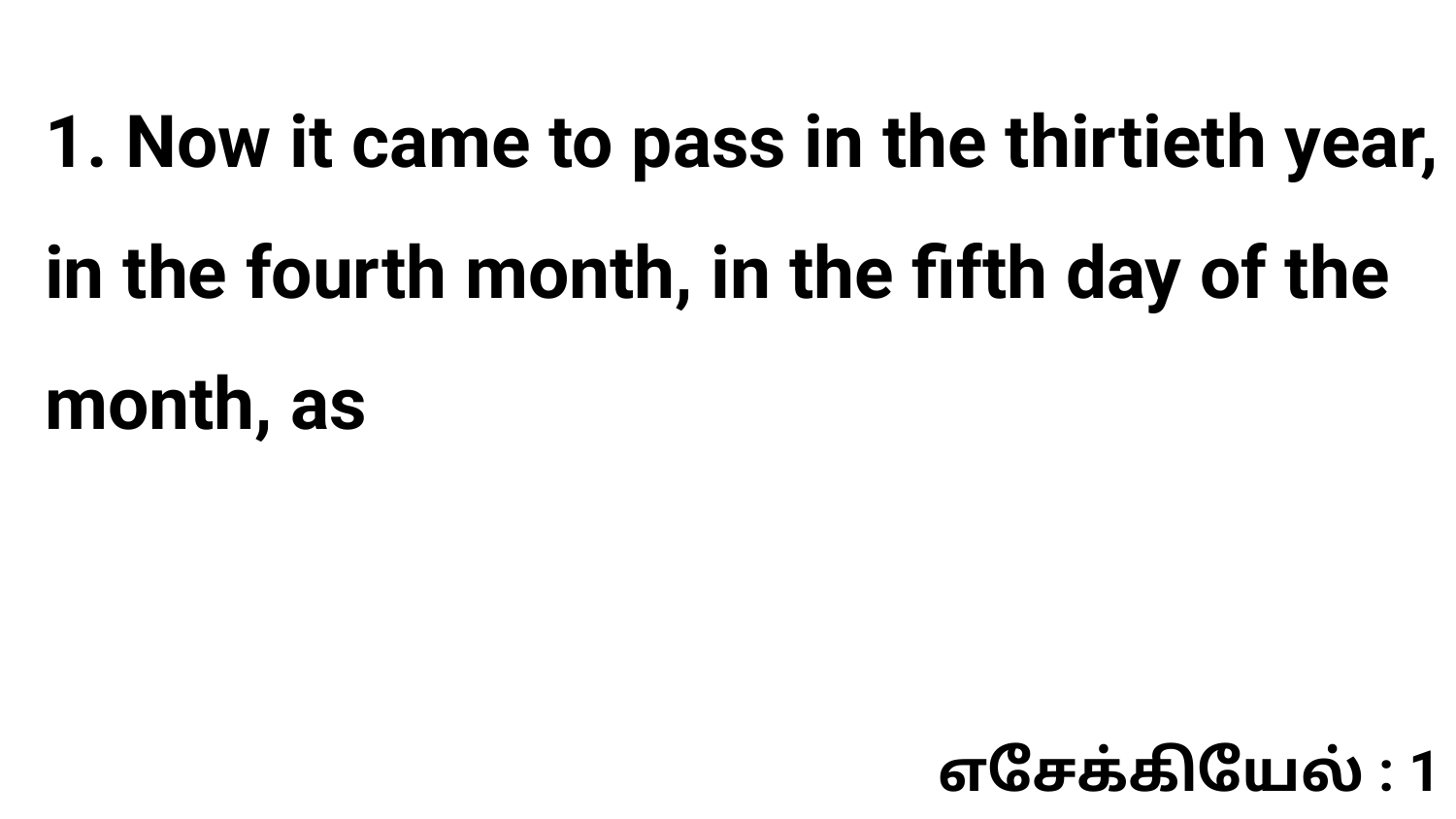

1. Now it came to pass in the thirtieth year, in the fourth month, in the fifth day of the month, as
எசேக்கியேல் : 1